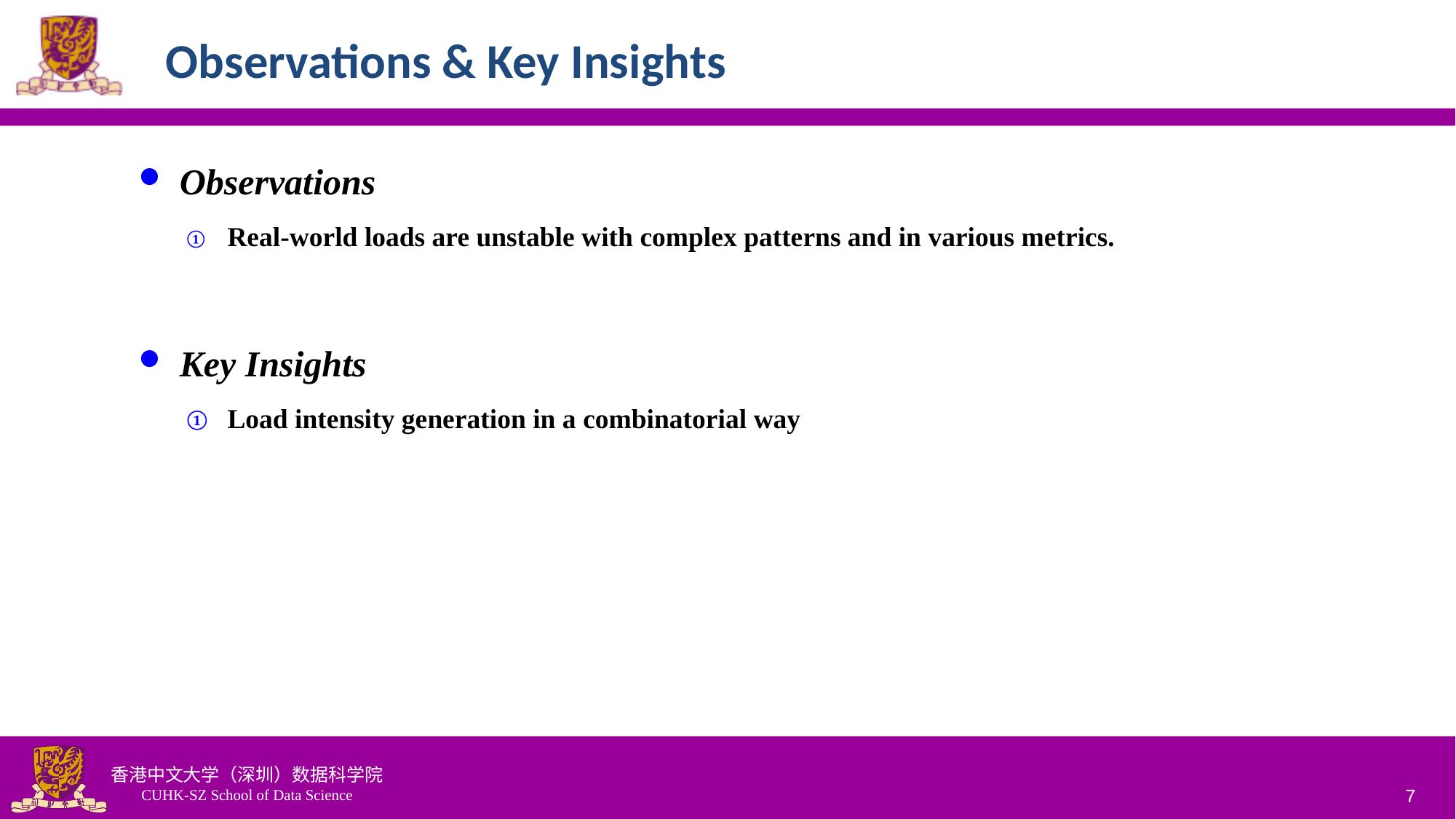

# Observations & Key Insights
Observations
Real-world loads are unstable with complex patterns and in various metrics.

Key Insights
Load intensity generation in a combinatorial way

7